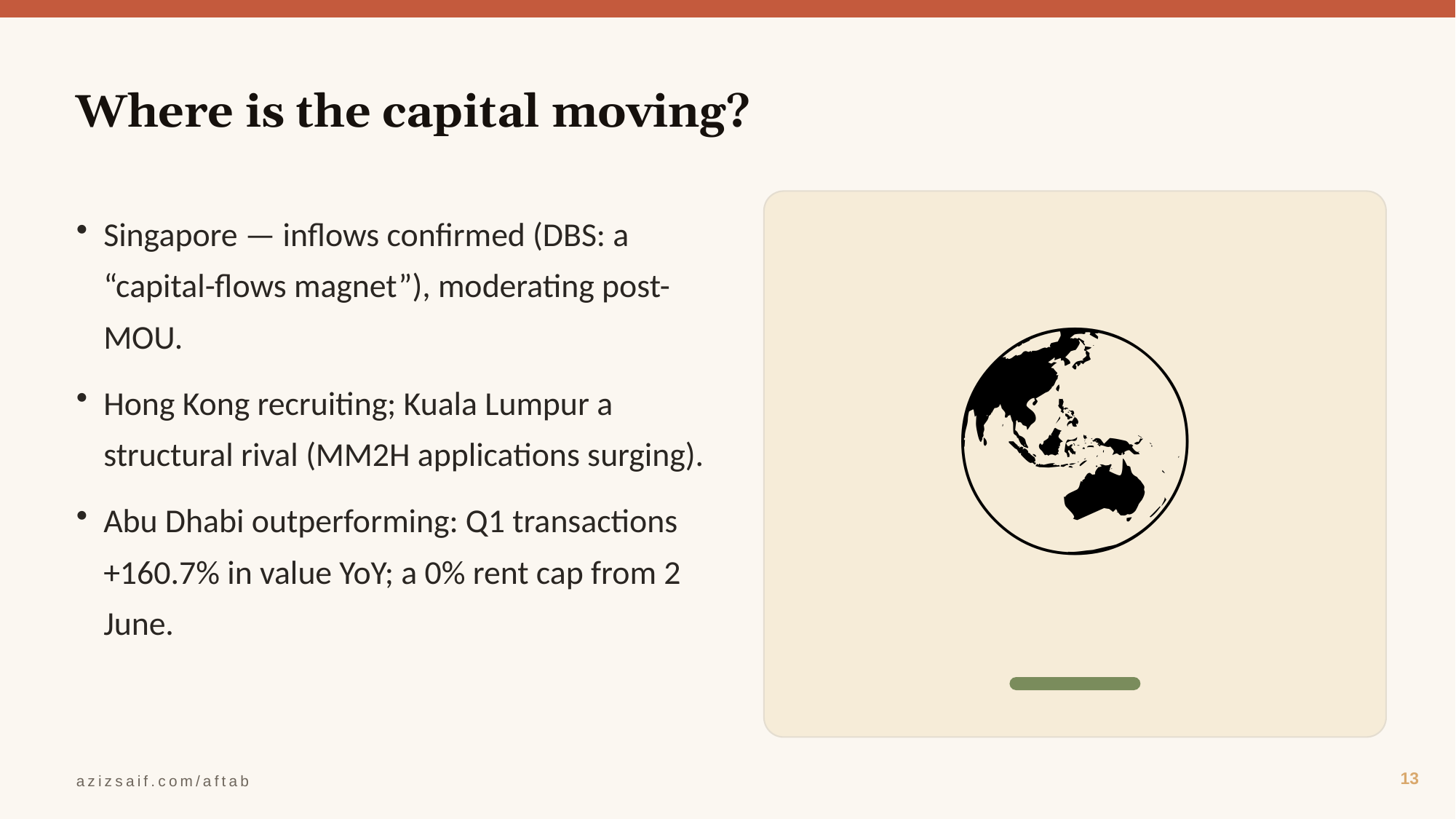

Where is the capital moving?

🌏
Singapore — inflows confirmed (DBS: a “capital-flows magnet”), moderating post-MOU.
Hong Kong recruiting; Kuala Lumpur a structural rival (MM2H applications surging).
Abu Dhabi outperforming: Q1 transactions +160.7% in value YoY; a 0% rent cap from 2 June.

13
azizsaif.com/aftab